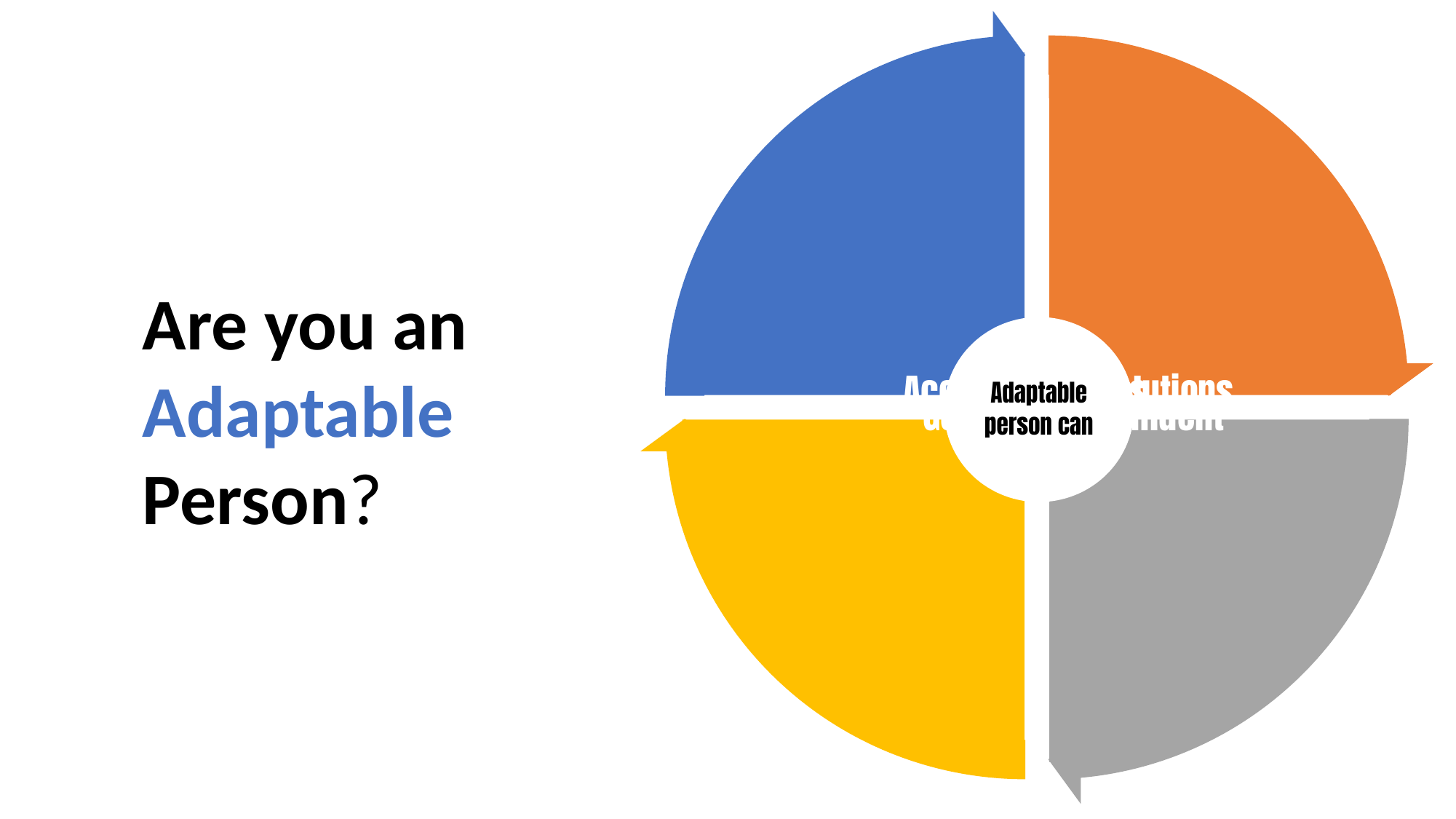

Find alternative solutions
Stay calm and confident
Get new skills
Accept Mistakes
Are you an Adaptable Person?
Adaptable person can